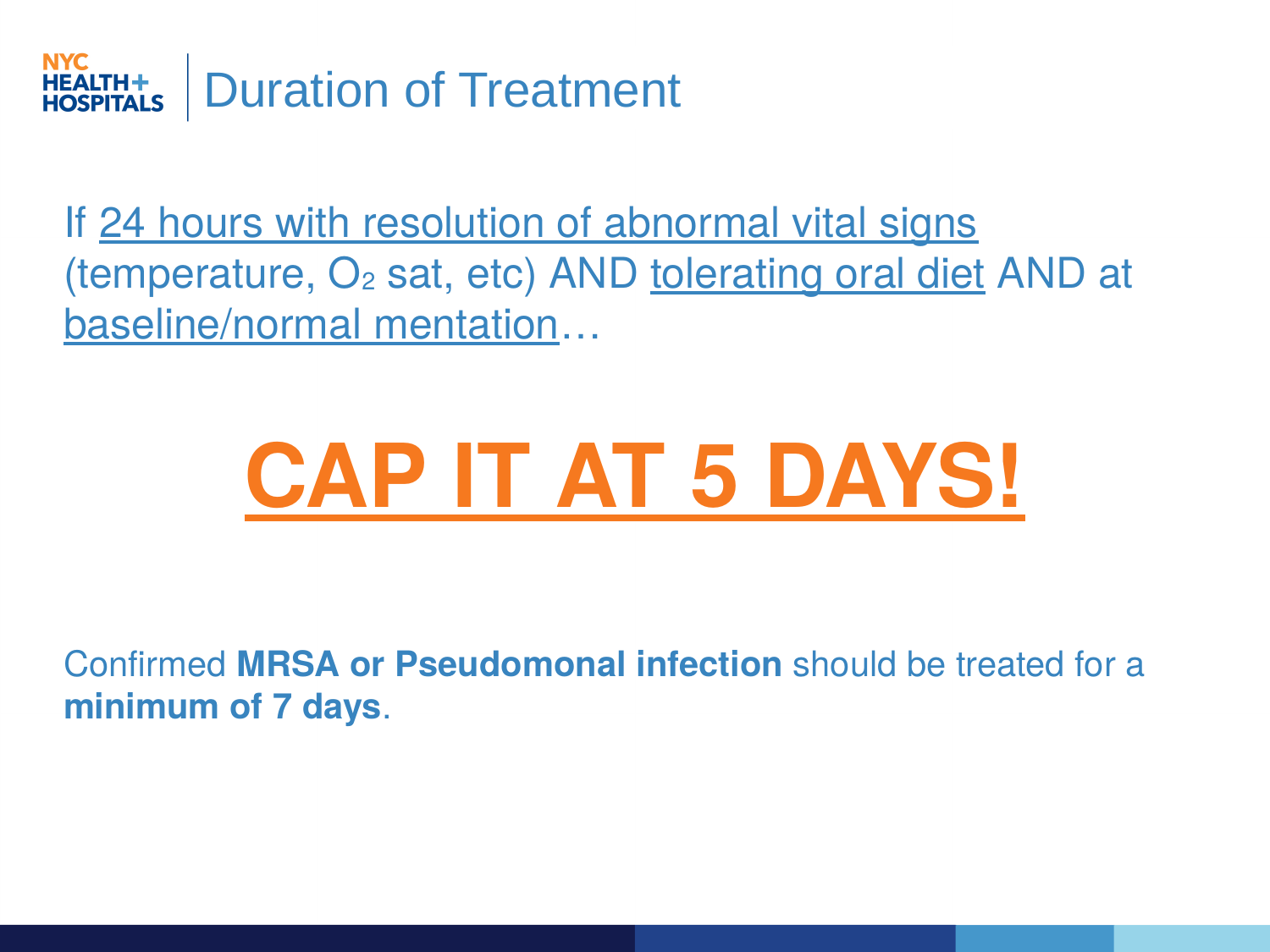

# Duration of Treatment
If 24 hours with resolution of abnormal vital signs (temperature, O2 sat, etc) AND tolerating oral diet AND at baseline/normal mentation…

CAP IT AT 5 DAYS!

Confirmed MRSA or Pseudomonal infection should be treated for a minimum of 7 days.
16